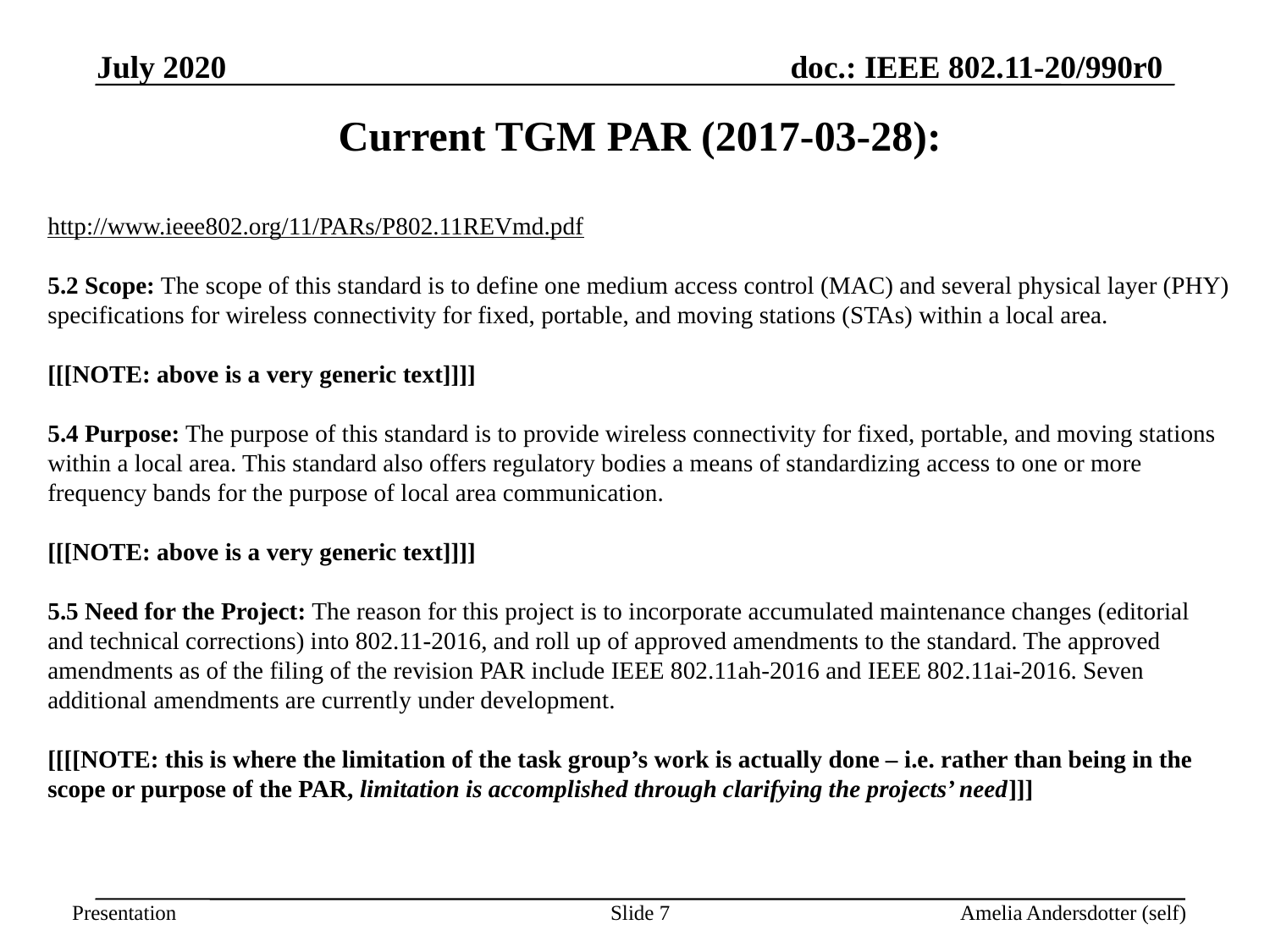

July 2020

Current TGM PAR (2017-03-28):

http://www.ieee802.org/11/PARs/P802.11REVmd.pdf

5.2 Scope: The scope of this standard is to define one medium access control (MAC) and several physical layer (PHY) specifications for wireless connectivity for fixed, portable, and moving stations (STAs) within a local area.

[[[NOTE: above is a very generic text]]]]

5.4 Purpose: The purpose of this standard is to provide wireless connectivity for fixed, portable, and moving stations within a local area. This standard also offers regulatory bodies a means of standardizing access to one or more frequency bands for the purpose of local area communication.

[[[NOTE: above is a very generic text]]]]

5.5 Need for the Project: The reason for this project is to incorporate accumulated maintenance changes (editorial and technical corrections) into 802.11-2016, and roll up of approved amendments to the standard. The approved amendments as of the filing of the revision PAR include IEEE 802.11ah-2016 and IEEE 802.11ai-2016. Seven additional amendments are currently under development.

[[[[NOTE: this is where the limitation of the task group’s work is actually done – i.e. rather than being in the scope or purpose of the PAR, limitation is accomplished through clarifying the projects’ need]]]

Slide 7
Amelia Andersdotter (self)